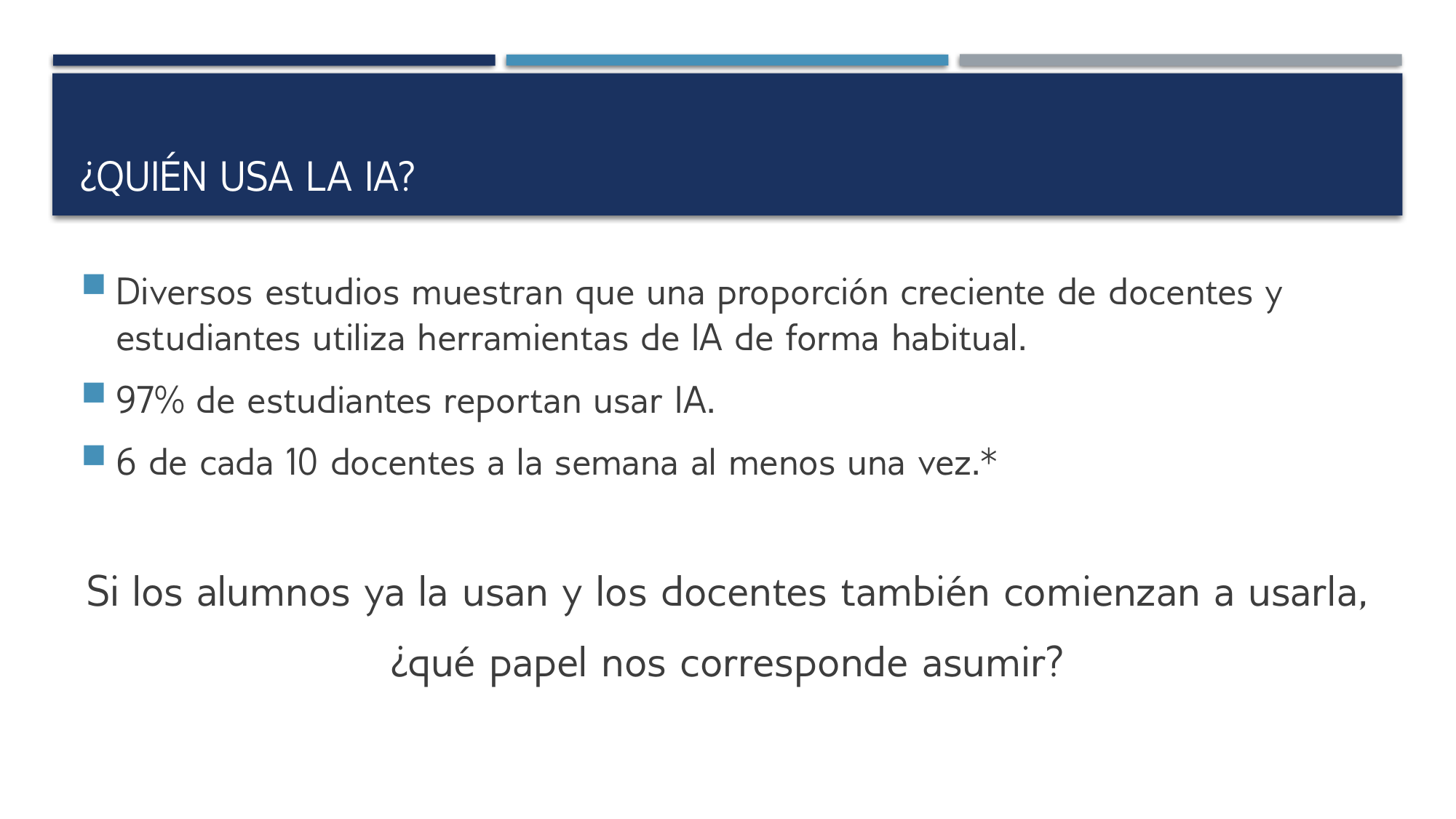

# ¿Quién usa la ia?
Diversos estudios muestran que una proporción creciente de docentes y estudiantes utiliza herramientas de IA de forma habitual.
97% de estudiantes reportan usar IA.
6 de cada 10 docentes a la semana al menos una vez.*

Si los alumnos ya la usan y los docentes también comienzan a usarla,
¿qué papel nos corresponde asumir?